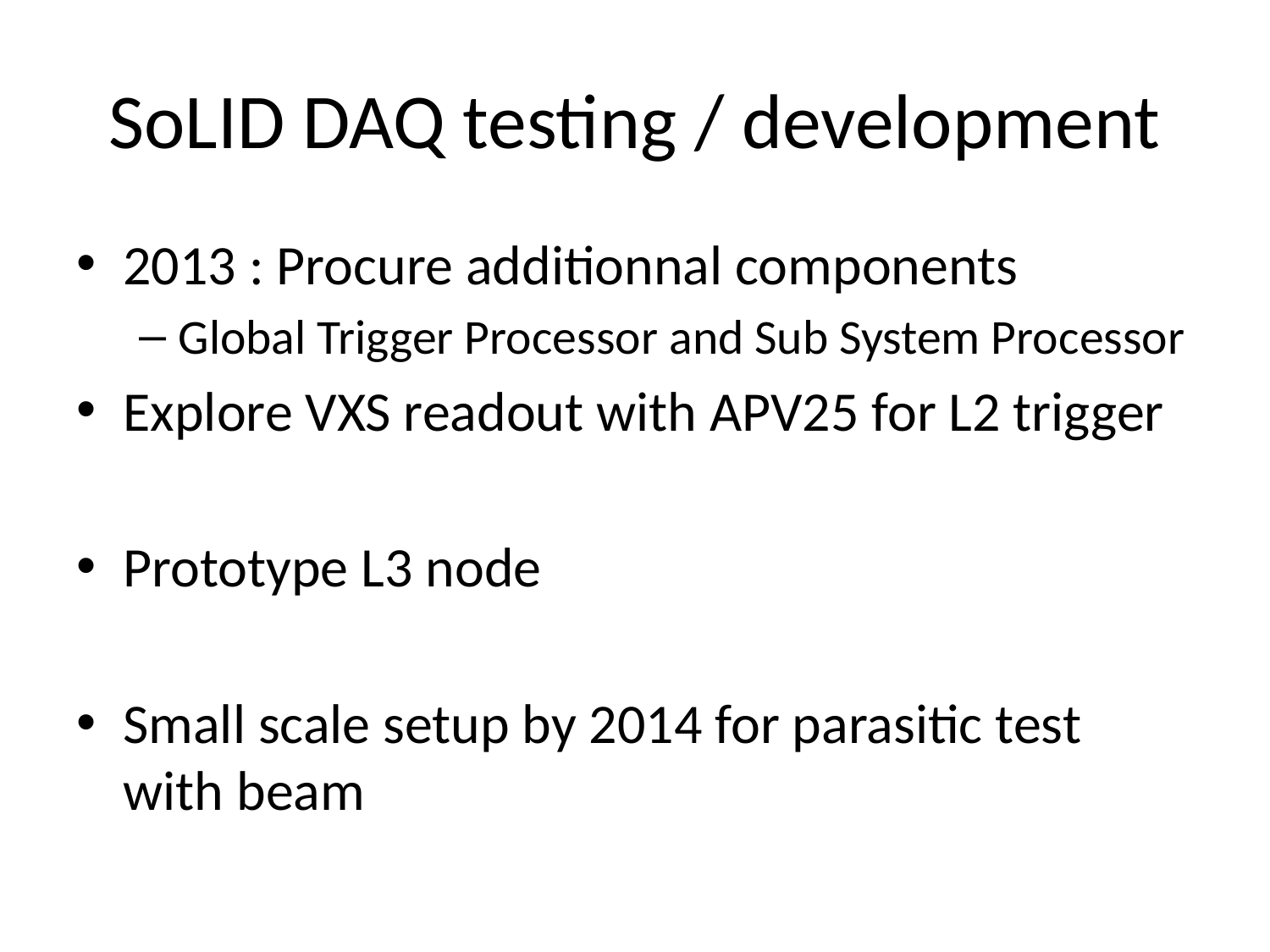

# SoLID DAQ testing / development
2013 : Procure additionnal components
Global Trigger Processor and Sub System Processor
Explore VXS readout with APV25 for L2 trigger

Prototype L3 node

Small scale setup by 2014 for parasitic test with beam